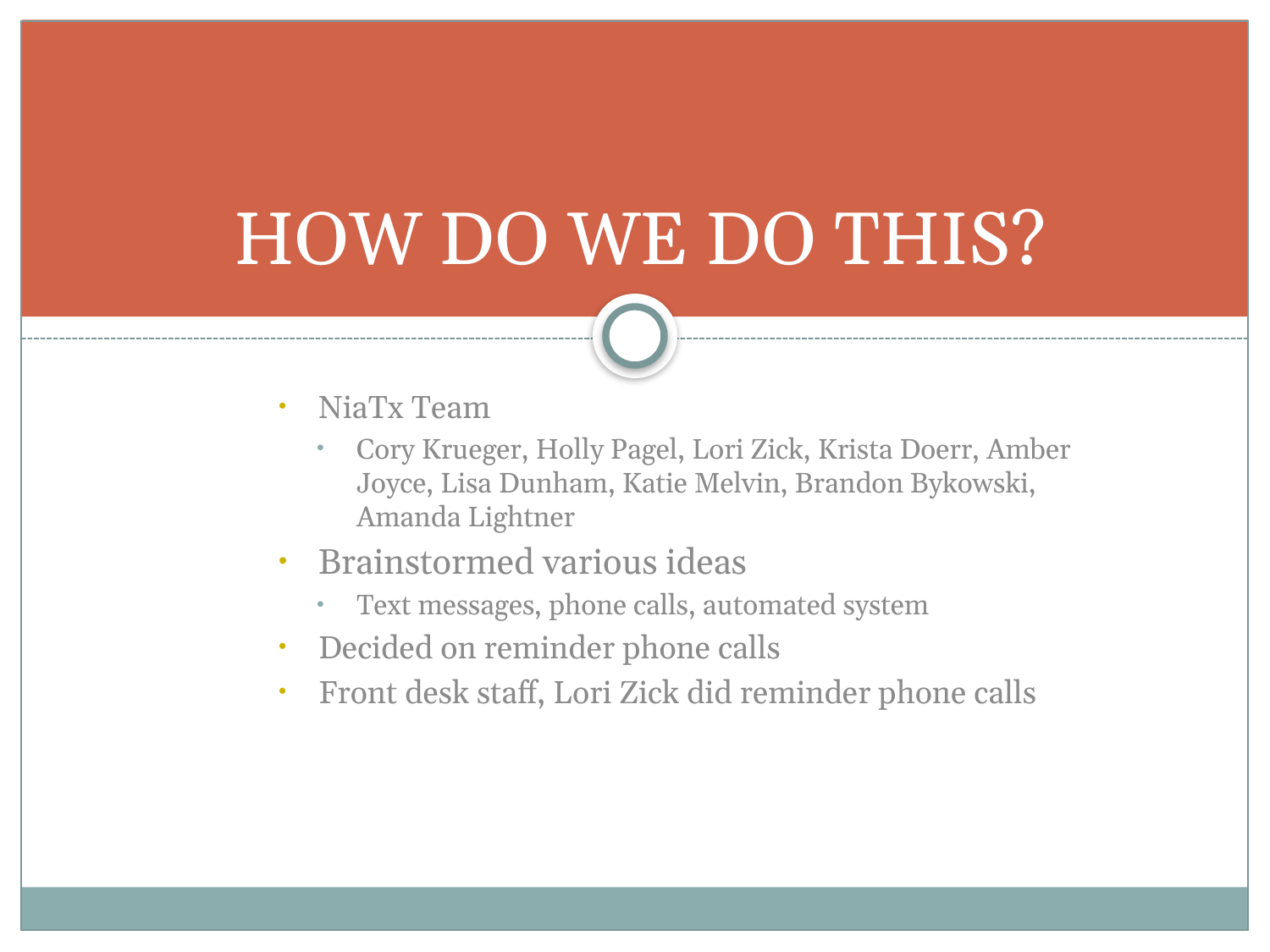

# HOW DO WE DO THIS?
NiaTx Team
Cory Krueger, Holly Pagel, Lori Zick, Krista Doerr, Amber Joyce, Lisa Dunham, Katie Melvin, Brandon Bykowski, Amanda Lightner
Brainstormed various ideas
Text messages, phone calls, automated system
Decided on reminder phone calls
Front desk staff, Lori Zick did reminder phone calls